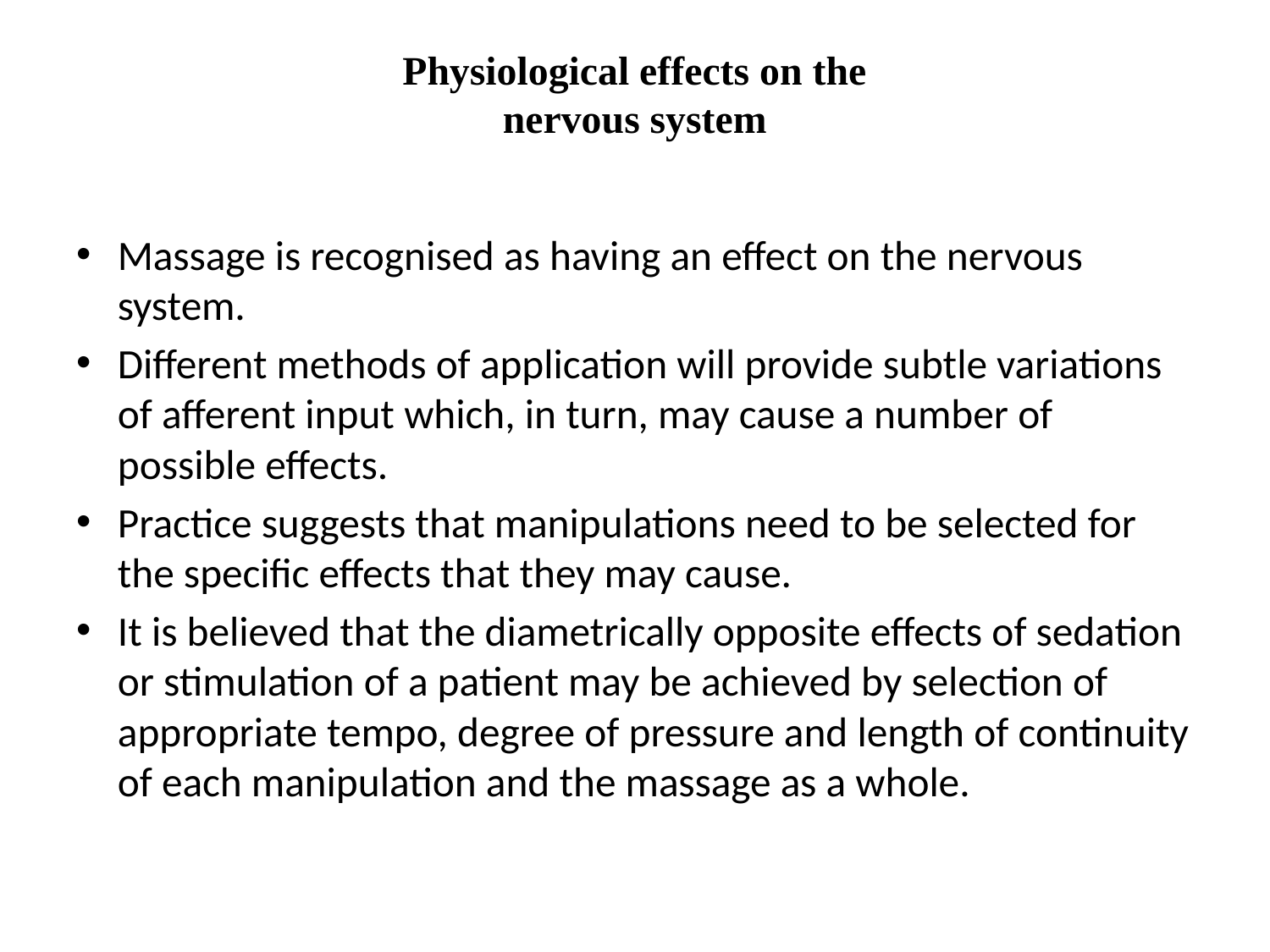

# Physiological effects on the nervous system
Massage is recognised as having an effect on the nervous system.
Different methods of application will provide subtle variations of afferent input which, in turn, may cause a number of possible effects.
Practice suggests that manipulations need to be selected for the specific effects that they may cause.
It is believed that the diametrically opposite effects of sedation or stimulation of a patient may be achieved by selection of appropriate tempo, degree of pressure and length of continuity of each manipulation and the massage as a whole.